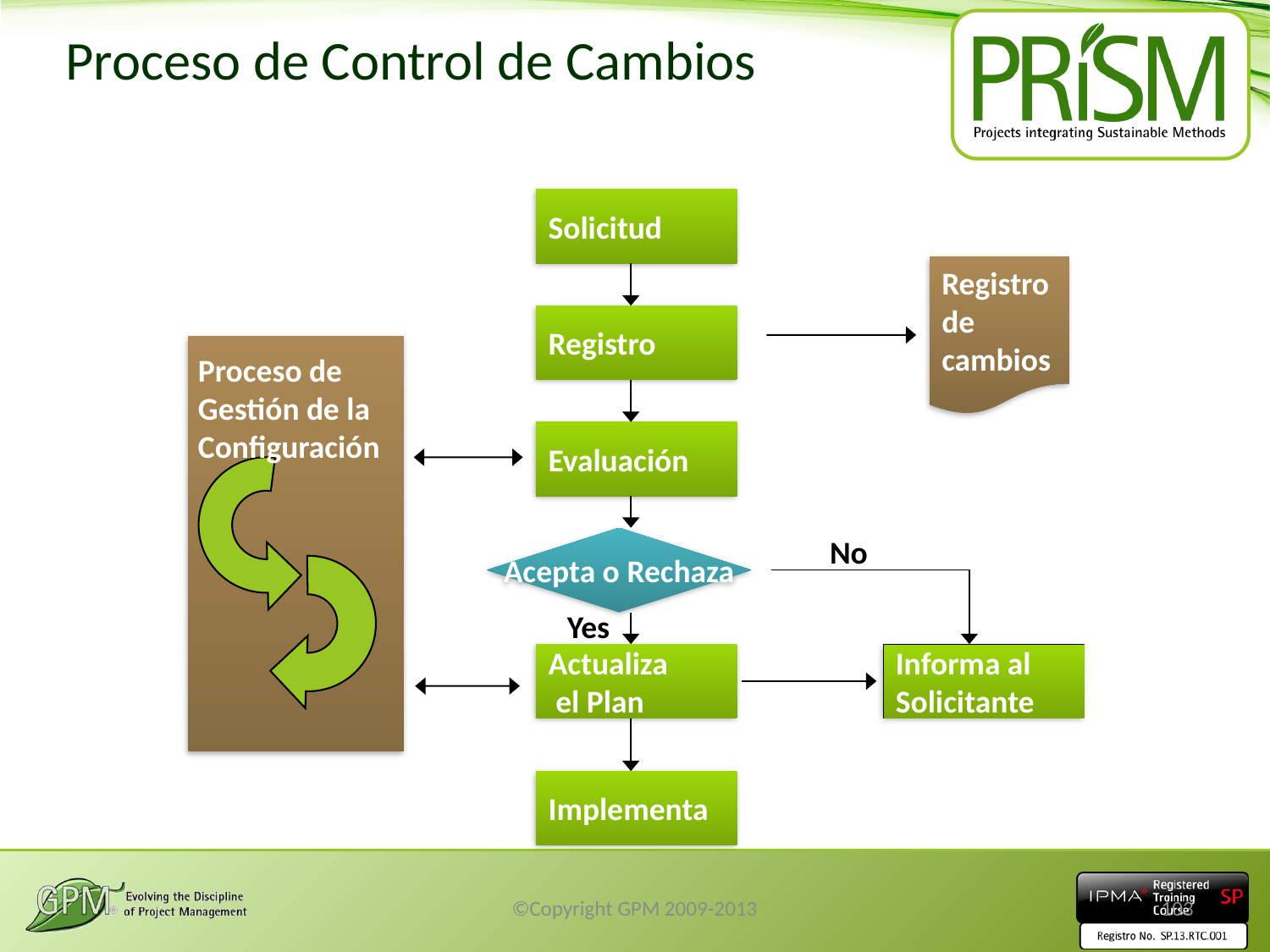

# Proceso de Control de Cambios
Solicitud
Registro de cambios
Registro

Proceso de Gestión de la Configuración
Evaluación

No
Acepta o Rechaza

Yes
Actualiza
 el Plan
Informa al
Solicitante

Implementa
©Copyright GPM 2009-2013
103